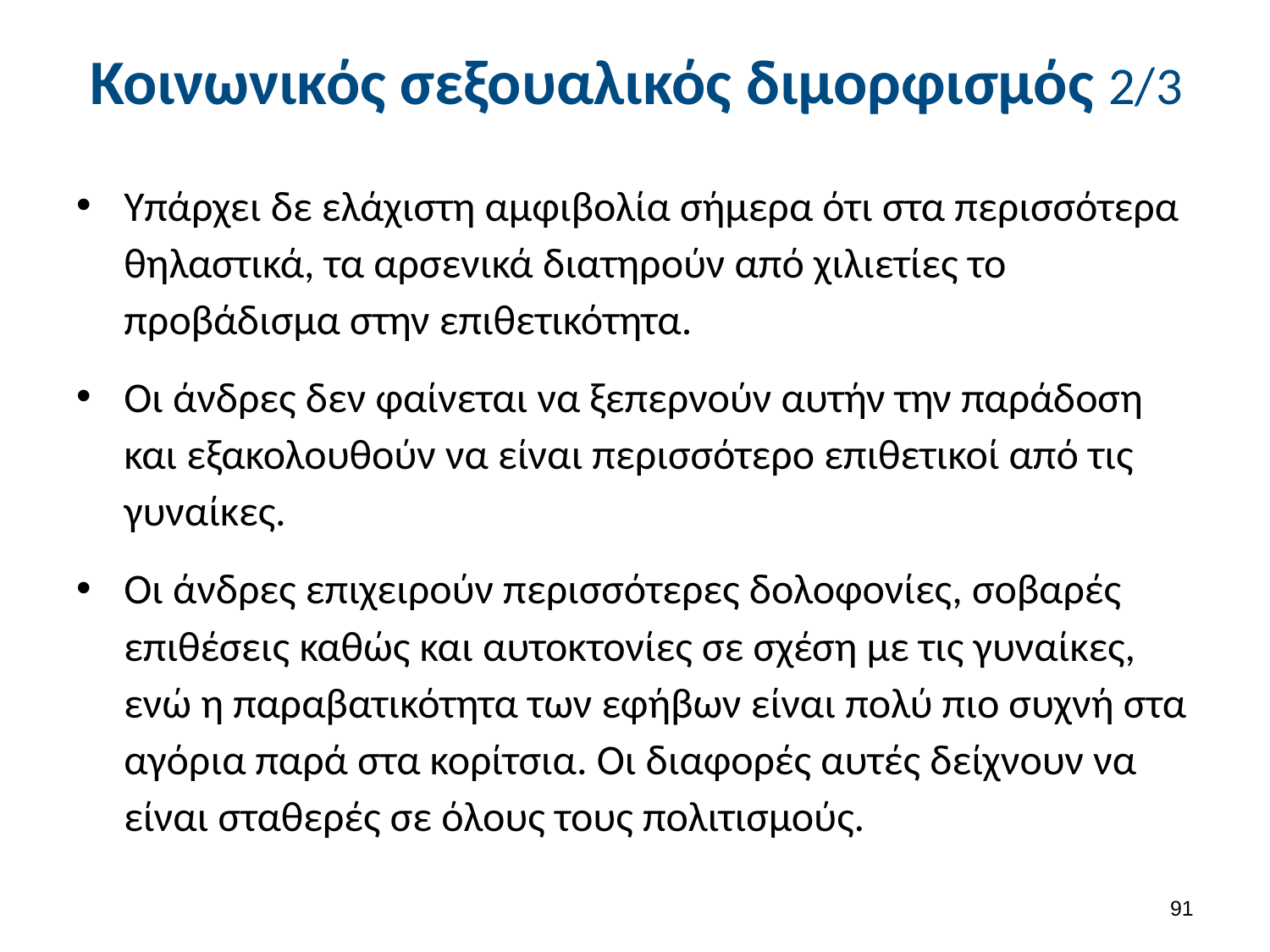

# Κοινωνικός σεξουαλικός διμορφισμός 2/3
Υπάρχει δε ελάχιστη αμφιβολία σήμερα ότι στα περισσότερα θηλαστικά, τα αρσενικά διατηρούν από χιλιετίες το προβάδισμα στην επιθετικότητα.
Οι άνδρες δεν φαίνεται να ξεπερνούν αυτήν την παράδοση και εξακολουθούν να είναι περισσότερο επιθετικοί από τις γυναίκες.
Οι άνδρες επιχειρούν περισσότερες δολοφονίες, σοβαρές επιθέσεις καθώς και αυτοκτονίες σε σχέση με τις γυναίκες, ενώ η παραβατικότητα των εφήβων είναι πολύ πιο συχνή στα αγόρια παρά στα κορίτσια. Οι διαφορές αυτές δείχνουν να είναι σταθερές σε όλους τους πολιτισμούς.
91